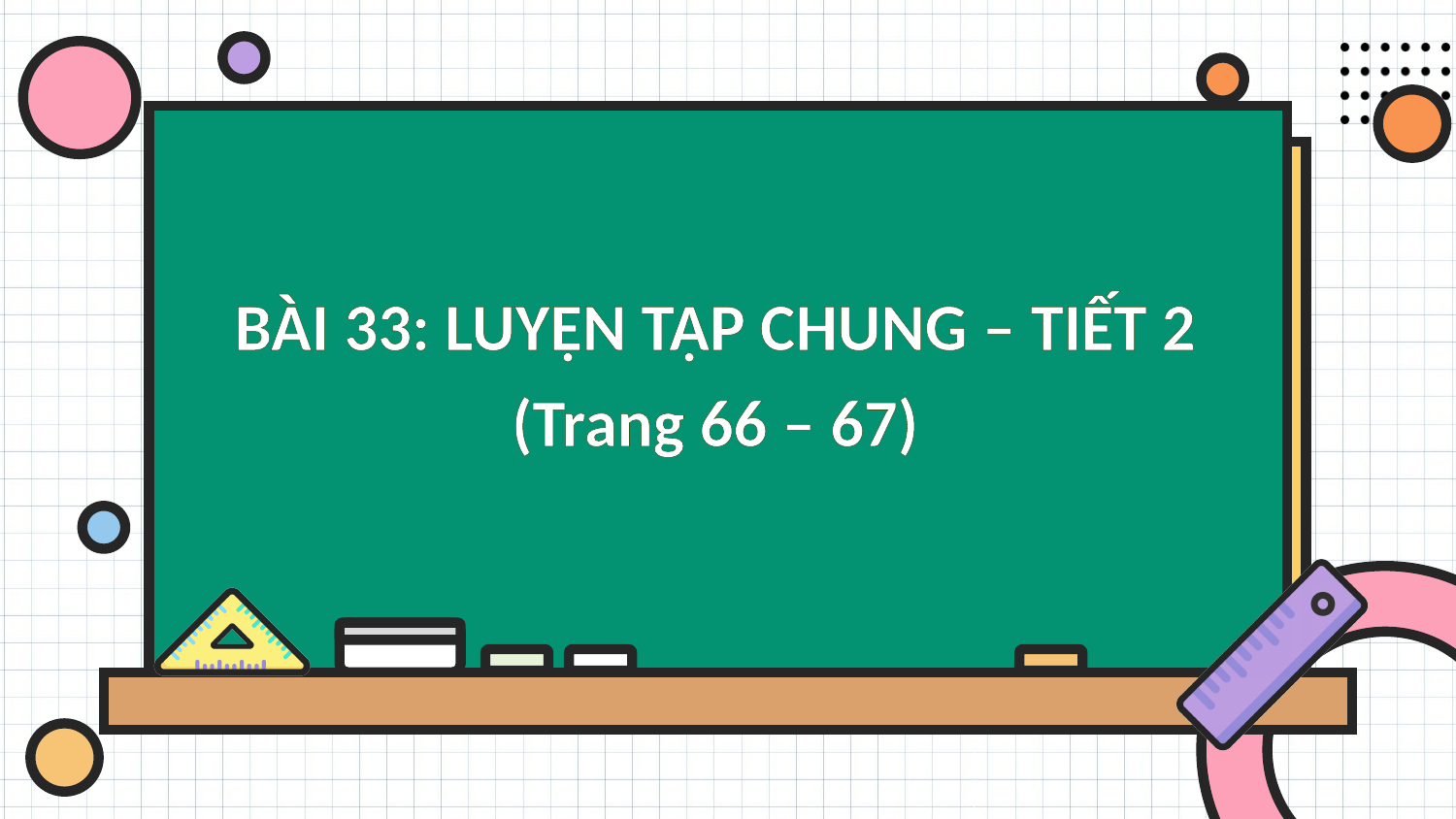

BÀI 33: LUYỆN TẬP CHUNG – TIẾT 2
(Trang 66 – 67)